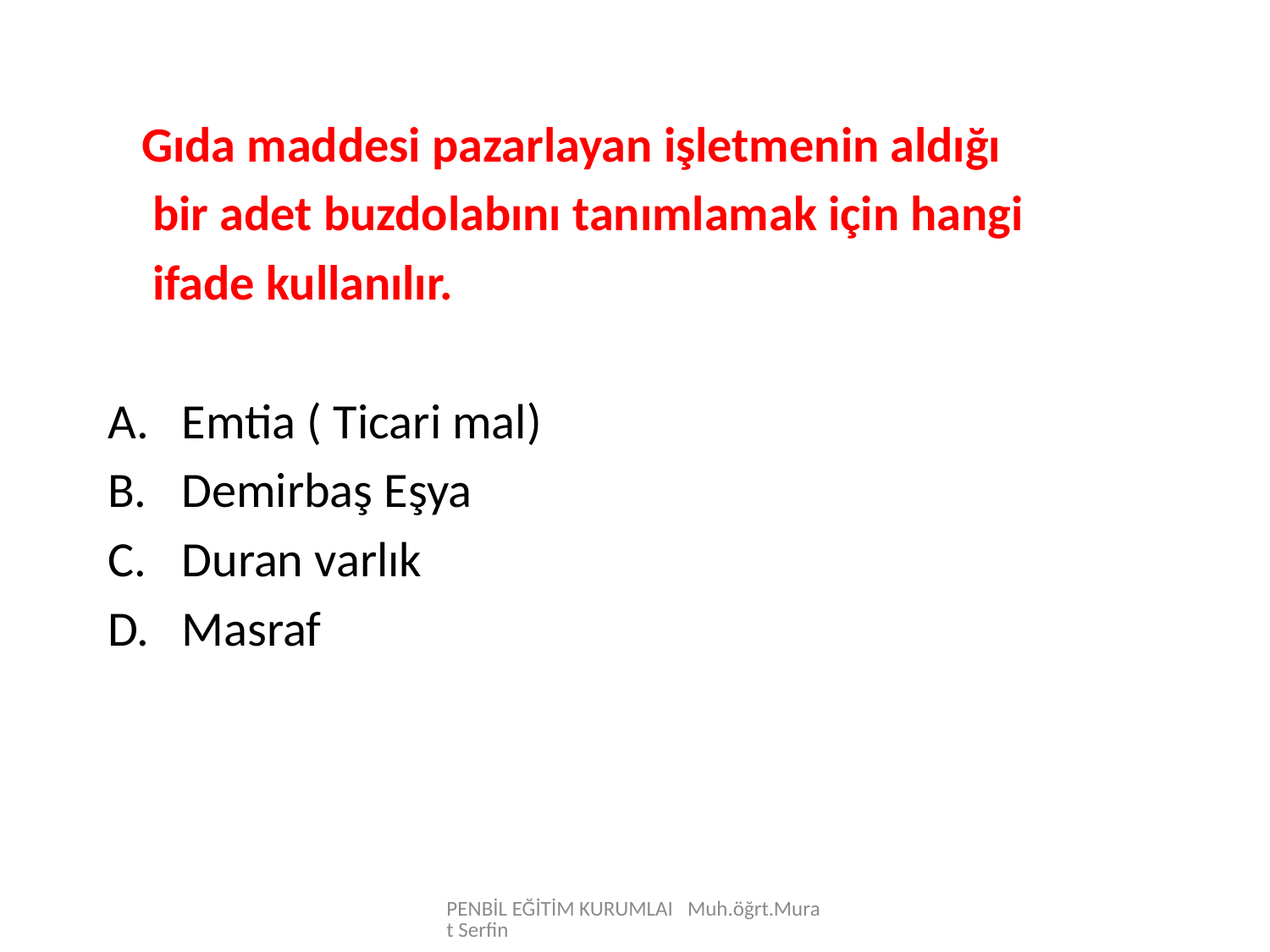

Gıda maddesi pazarlayan işletmenin aldığı
    bir adet buzdolabını tanımlamak için hangi
    ifade kullanılır.

Emtia ( Ticari mal)
Demirbaş Eşya
Duran varlık
Masraf
PENBİL EĞİTİM KURUMLAI   Muh.öğrt.Murat Serfin